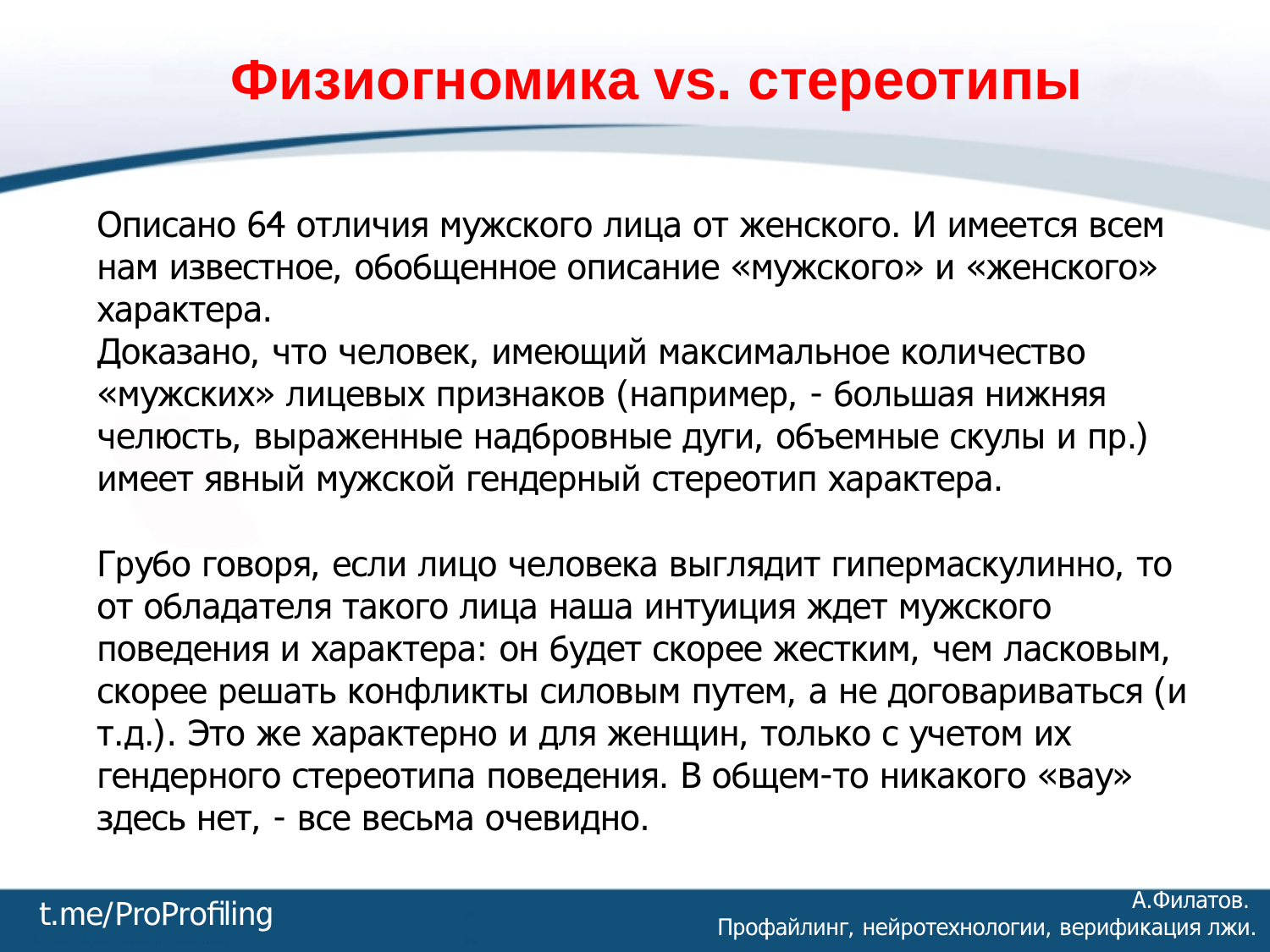

Физиогномика vs. стереотипы
Описано 64 отличия мужского лица от женского. И имеется всем нам известное, обобщенное описание «мужского» и «женского» характера.
Доказано, что человек, имеющий максимальное количество «мужских» лицевых признаков (например, - большая нижняя челюсть, выраженные надбровные дуги, объемные скулы и пр.) имеет явный мужской гендерный стереотип характера.

Грубо говоря, если лицо человека выглядит гипермаскулинно, то от обладателя такого лица наша интуиция ждет мужского поведения и характера: он будет скорее жестким, чем ласковым, скорее решать конфликты силовым путем, а не договариваться (и т.д.). Это же характерно и для женщин, только с учетом их гендерного стереотипа поведения. В общем-то никакого «вау» здесь нет, - все весьма очевидно.
t.me/ProProfiling
А.Филатов.
Профайлинг, нейротехнологии, верификация лжи.